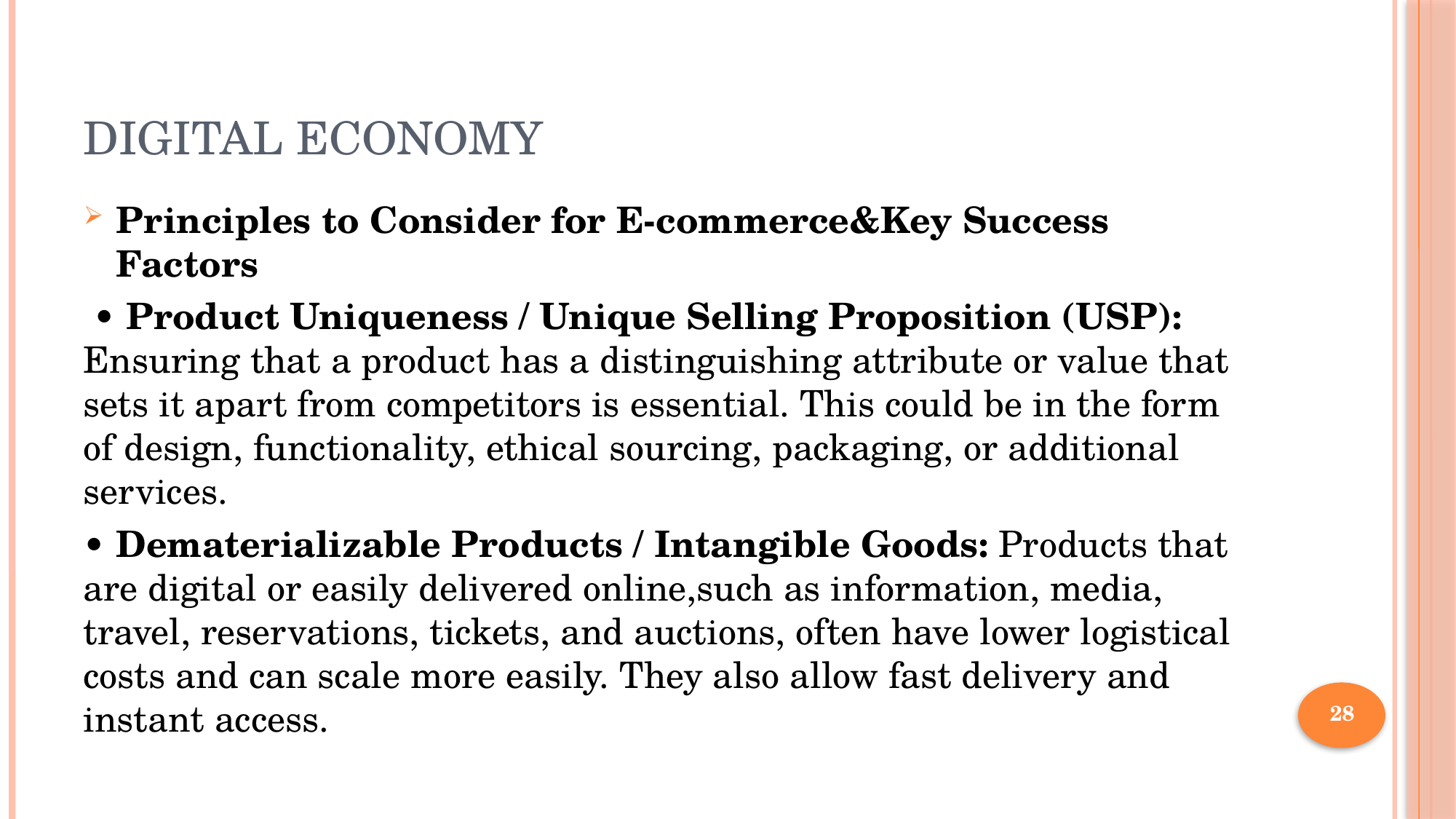

# Digital Economy
Principles to Consider for E-commerce&Key Success Factors
 • Product Uniqueness / Unique Selling Proposition (USP): Ensuring that a product has a distinguishing attribute or value that sets it apart from competitors is essential. This could be in the form of design, functionality, ethical sourcing, packaging, or additional services.
• Dematerializable Products / Intangible Goods: Products that are digital or easily delivered online,such as information, media, travel, reservations, tickets, and auctions, often have lower logistical costs and can scale more easily. They also allow fast delivery and instant access.
28